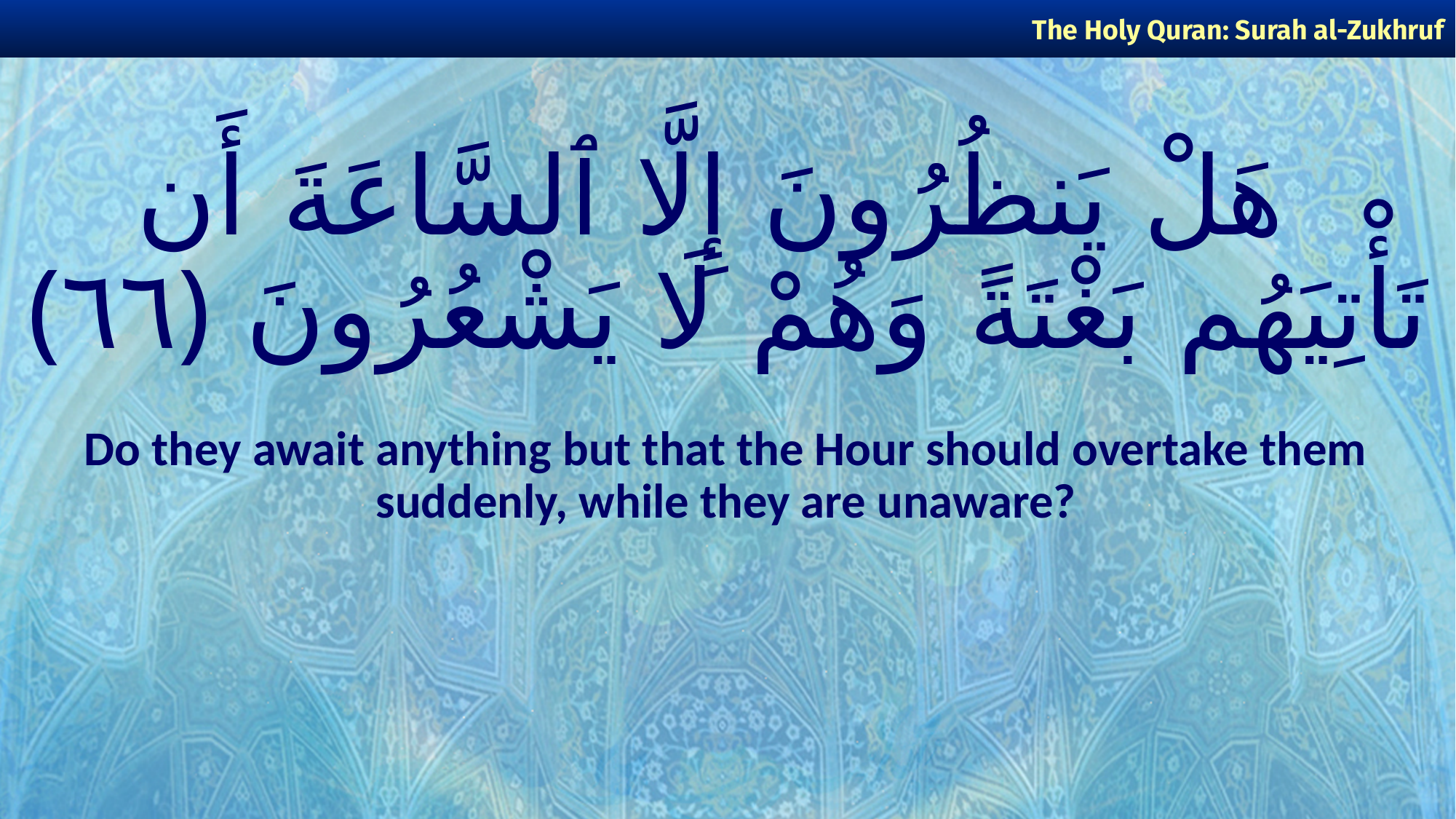

The Holy Quran: Surah al-Zukhruf
# هَلْ يَنظُرُونَ إِلَّا ٱلسَّاعَةَ أَن تَأْتِيَهُم بَغْتَةً وَهُمْ لَا يَشْعُرُونَ ﴿٦٦﴾
Do they await anything but that the Hour should overtake them suddenly, while they are unaware?